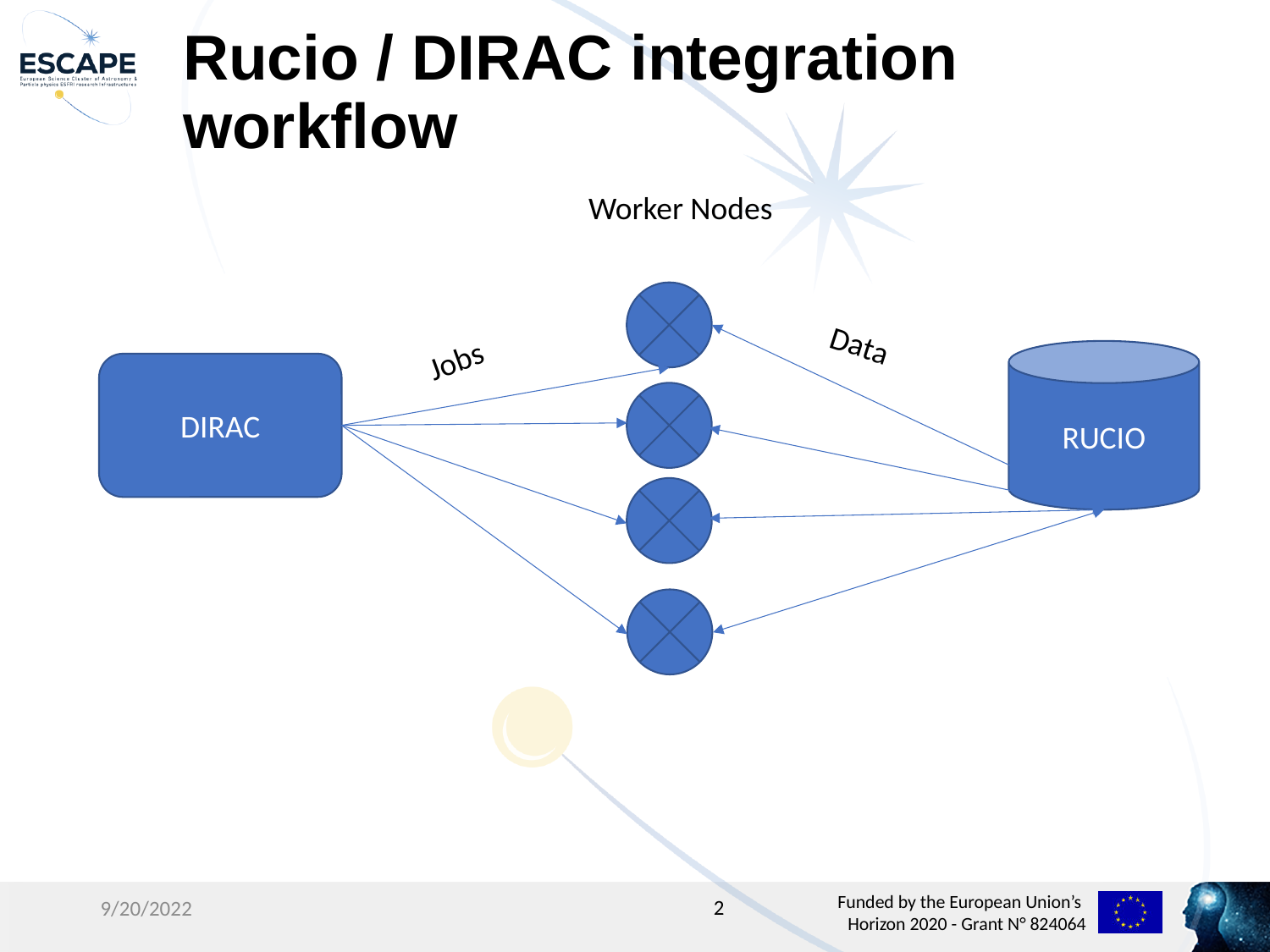

# Rucio / DIRAC integration workflow
Worker Nodes

Data
Jobs
RUCIO
DIRAC

2
9/20/2022